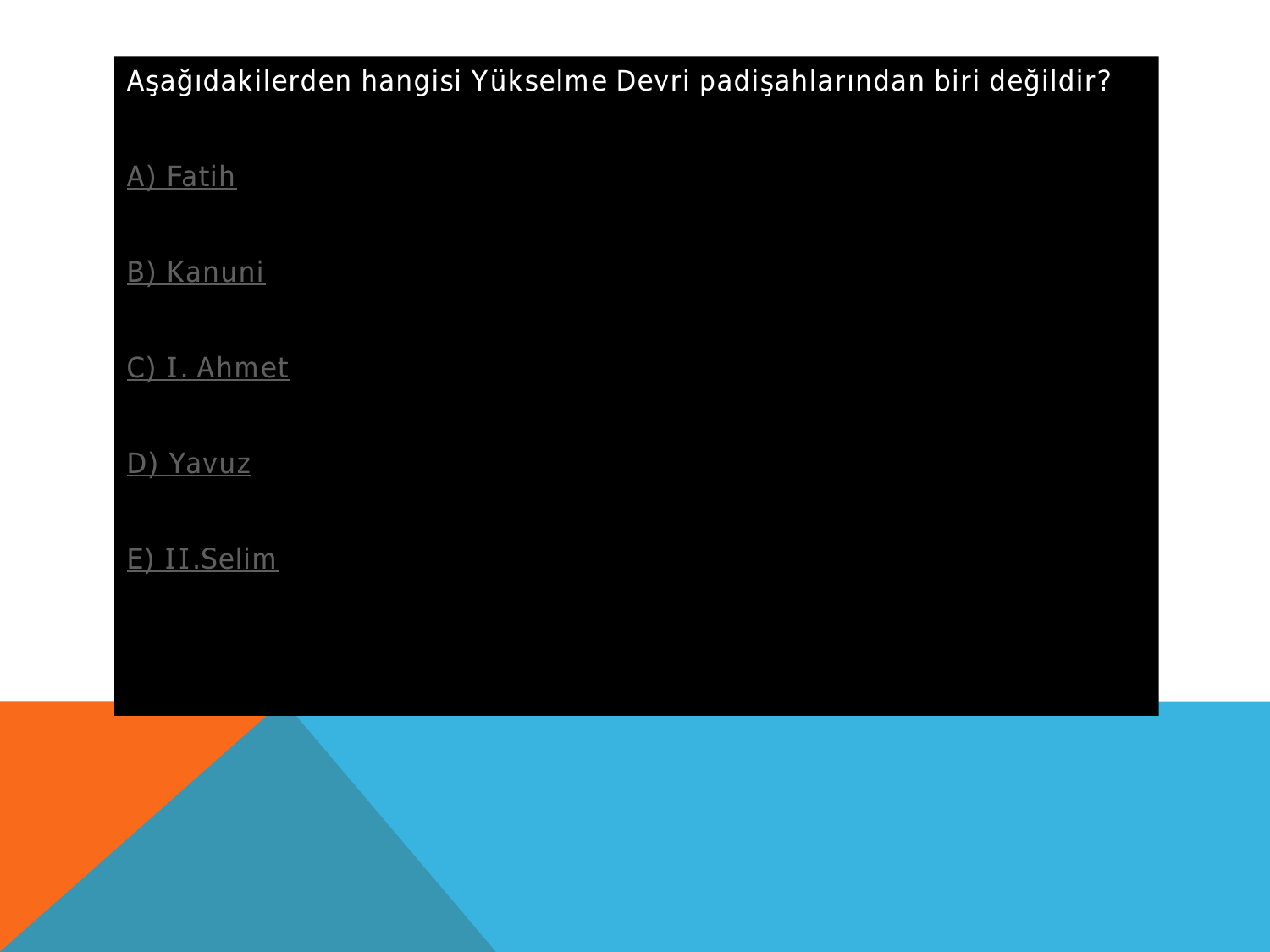

Aşağıdakilerden hangisi Yükselme Devri padişahlarından biri değildir?

A) Fatih

B) Kanuni

C) I. Ahmet

D) Yavuz

E) II.Selim